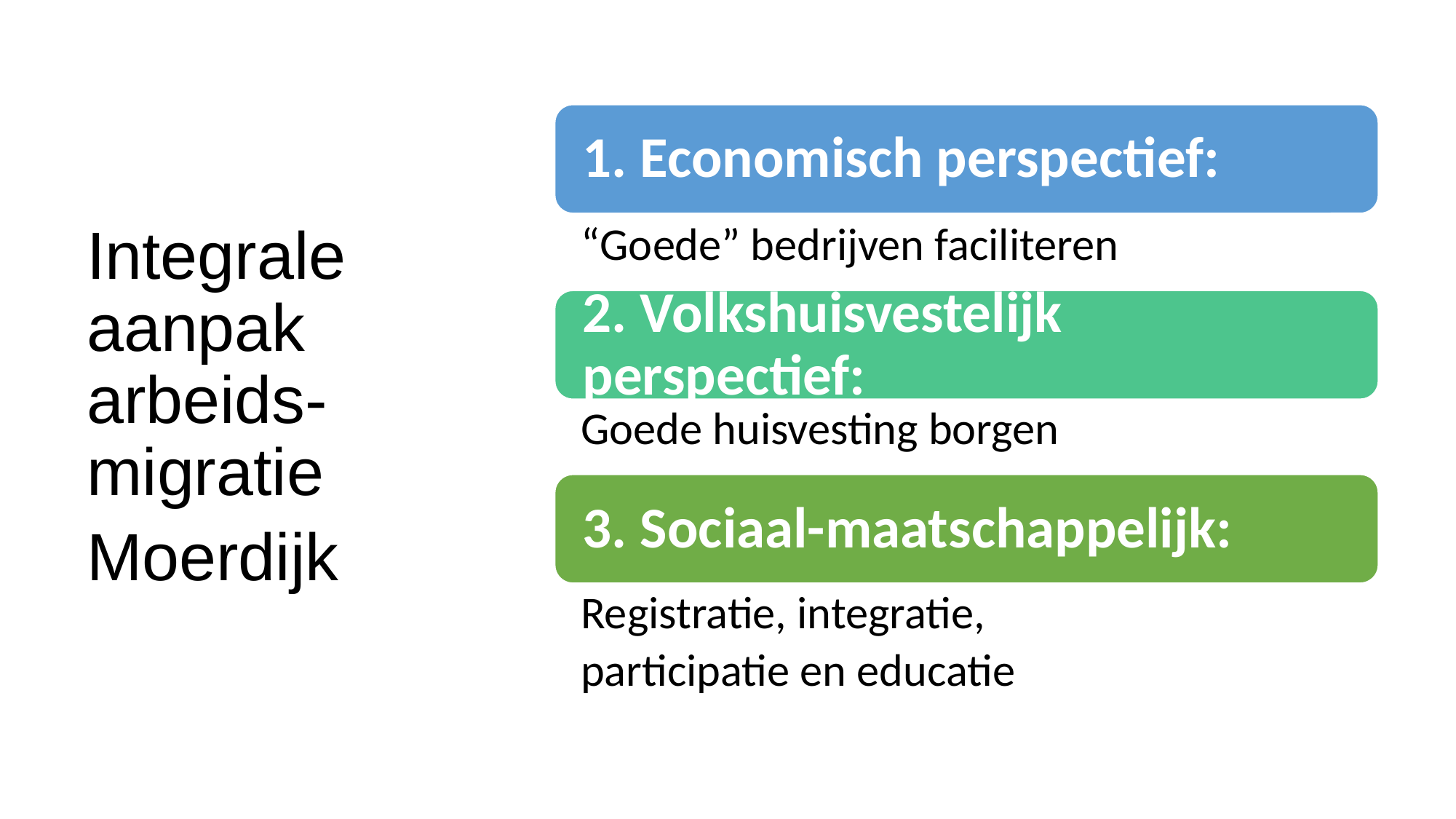

1. Economisch perspectief:
“Goede” bedrijven faciliteren
2. Volkshuisvestelijk perspectief:
Goede huisvesting borgen
3. Sociaal-maatschappelijk:
Registratie, integratie,
participatie en educatie
# Integrale aanpak arbeids-migratie Moerdijk